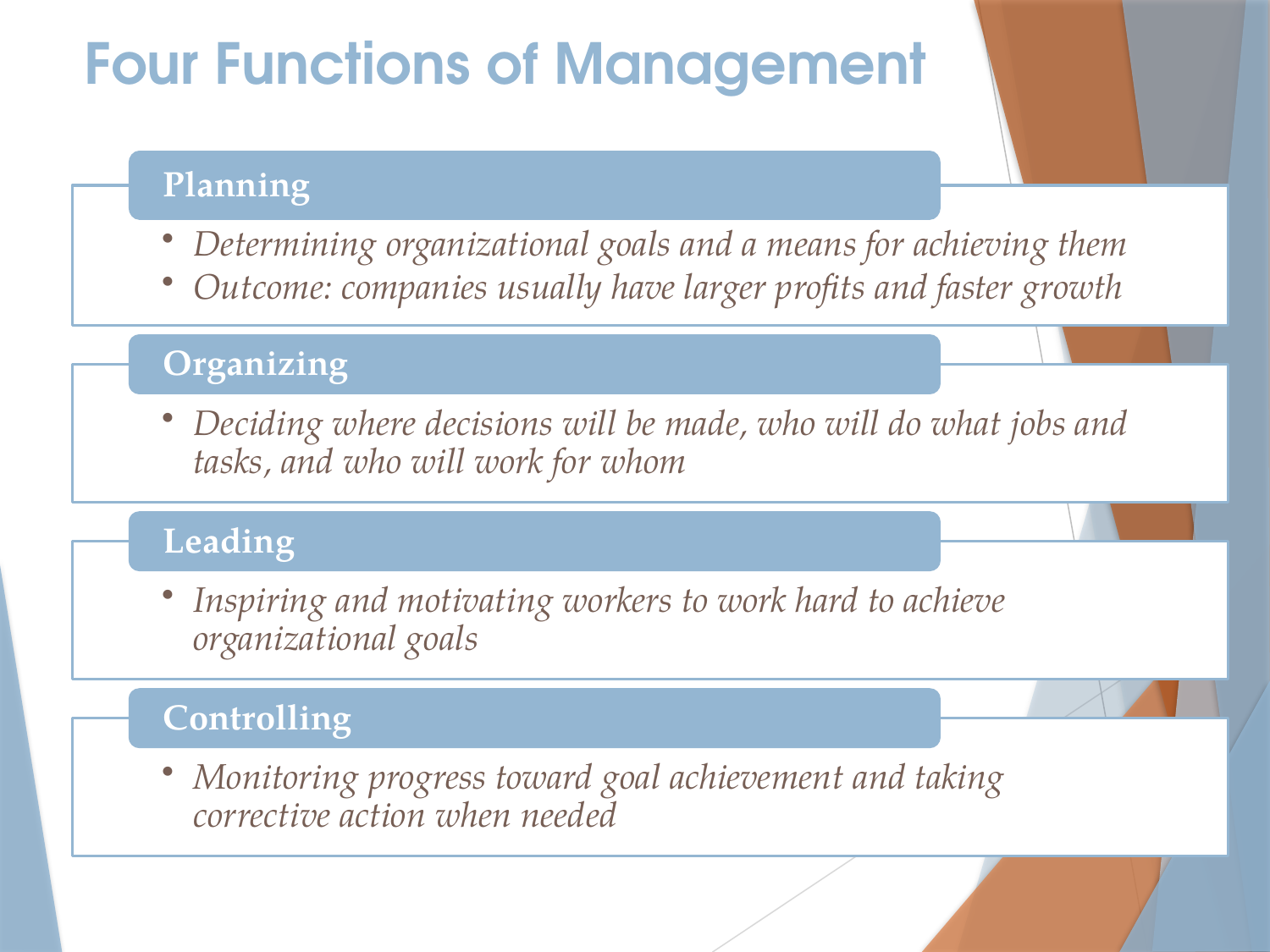

# Four Functions of Management
Planning
Determining organizational goals and a means for achieving them
Outcome: companies usually have larger profits and faster growth
Organizing
Deciding where decisions will be made, who will do what jobs and tasks, and who will work for whom
Leading
Inspiring and motivating workers to work hard to achieve organizational goals
Controlling
Monitoring progress toward goal achievement and taking corrective action when needed